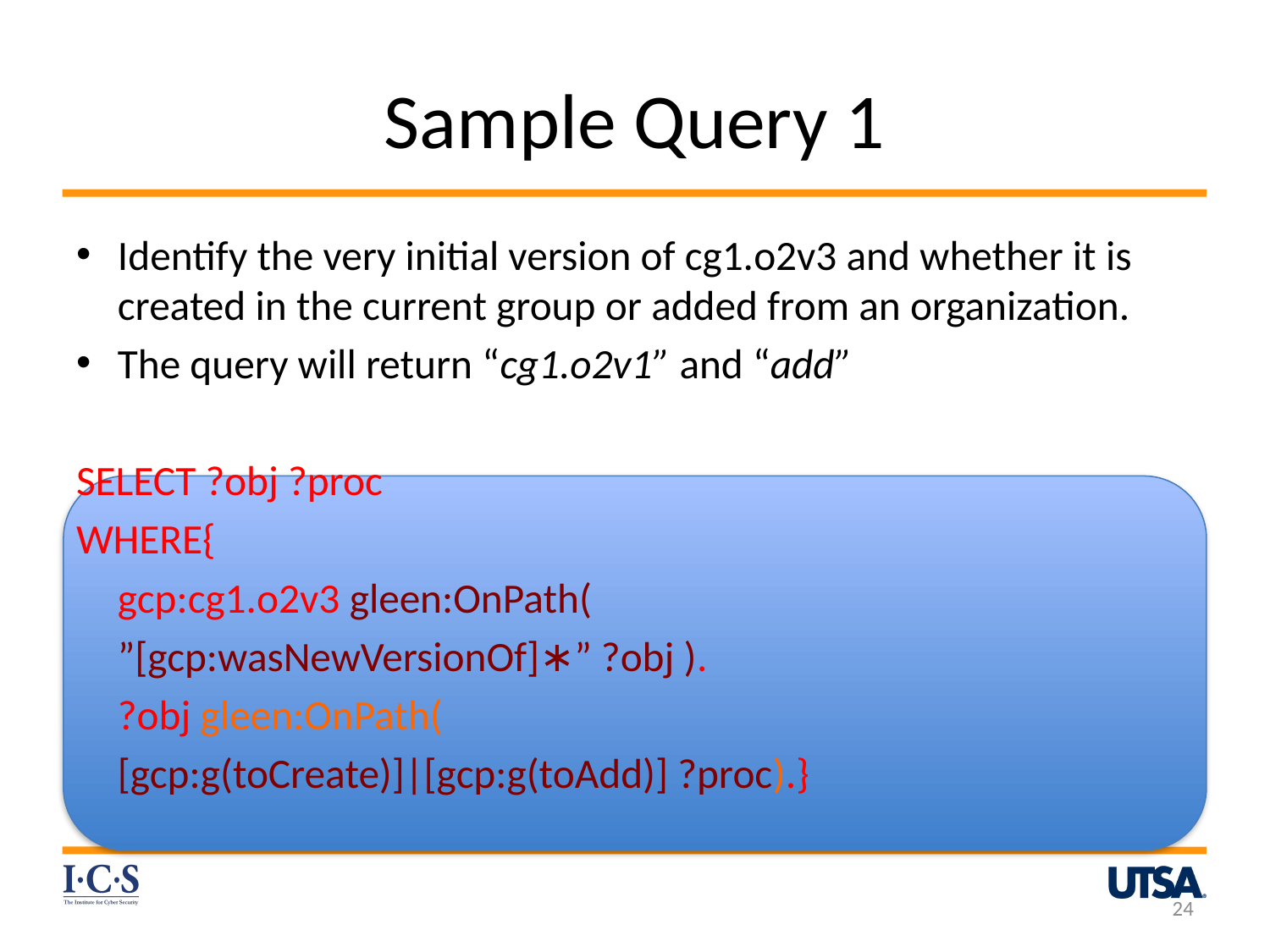

# Sample Query 1
Identify the very initial version of cg1.o2v3 and whether it is created in the current group or added from an organization.
The query will return “cg1.o2v1” and “add”

SELECT ?obj ?proc
WHERE{
	gcp:cg1.o2v3 gleen:OnPath(
			”[gcp:wasNewVersionOf]∗” ?obj ).
	?obj gleen:OnPath(
			[gcp:g(toCreate)]|[gcp:g(toAdd)] ?proc).}

24